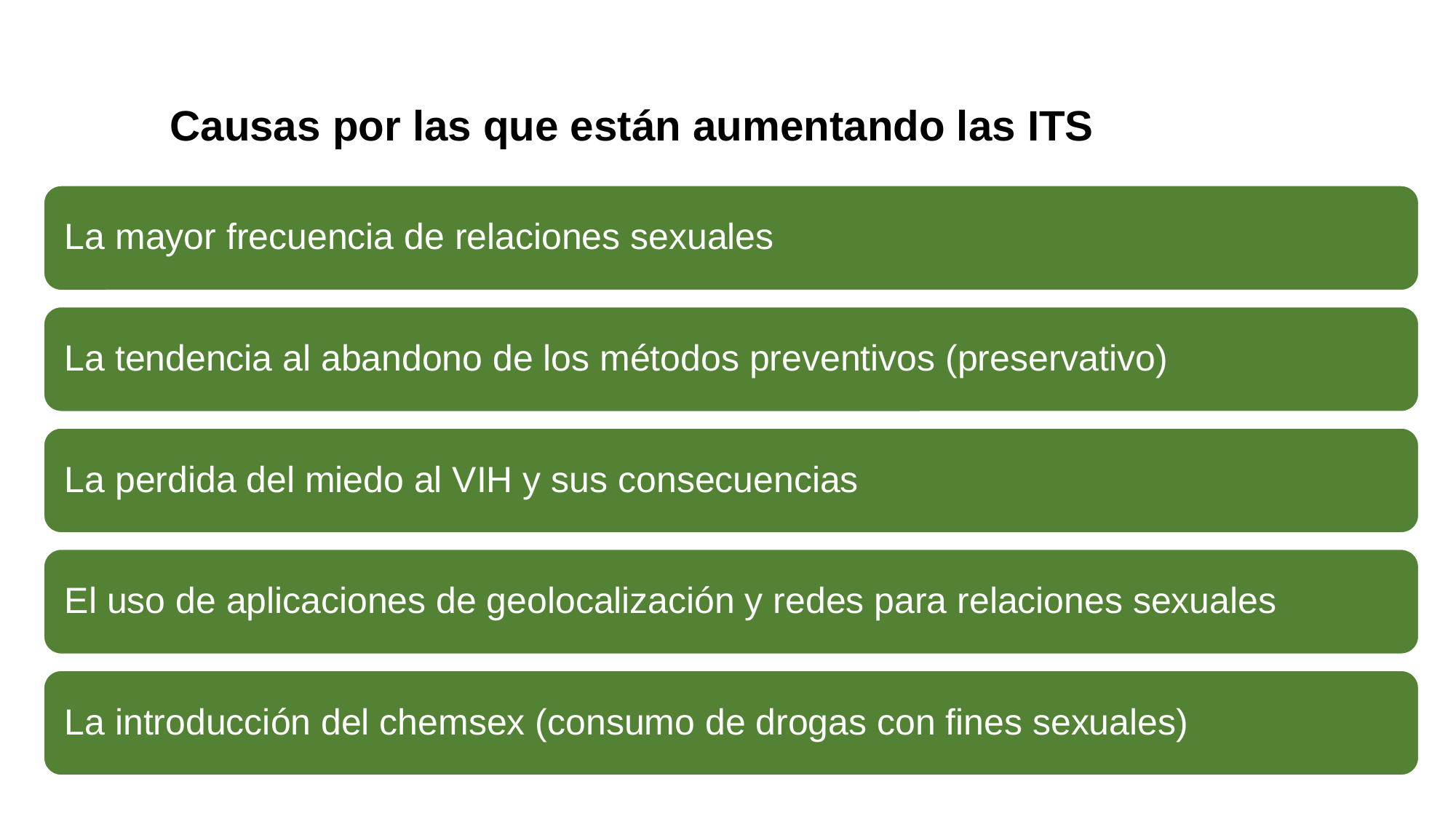

Causas por las que están aumentando las ITS
La mayor frecuencia de relaciones sexuales
La tendencia al abandono de los métodos preventivos (preservativo)
La perdida del miedo al VIH y sus consecuencias
El uso de aplicaciones de geolocalización y redes para relaciones sexuales
La introducción del chemsex (consumo de drogas con fines sexuales)